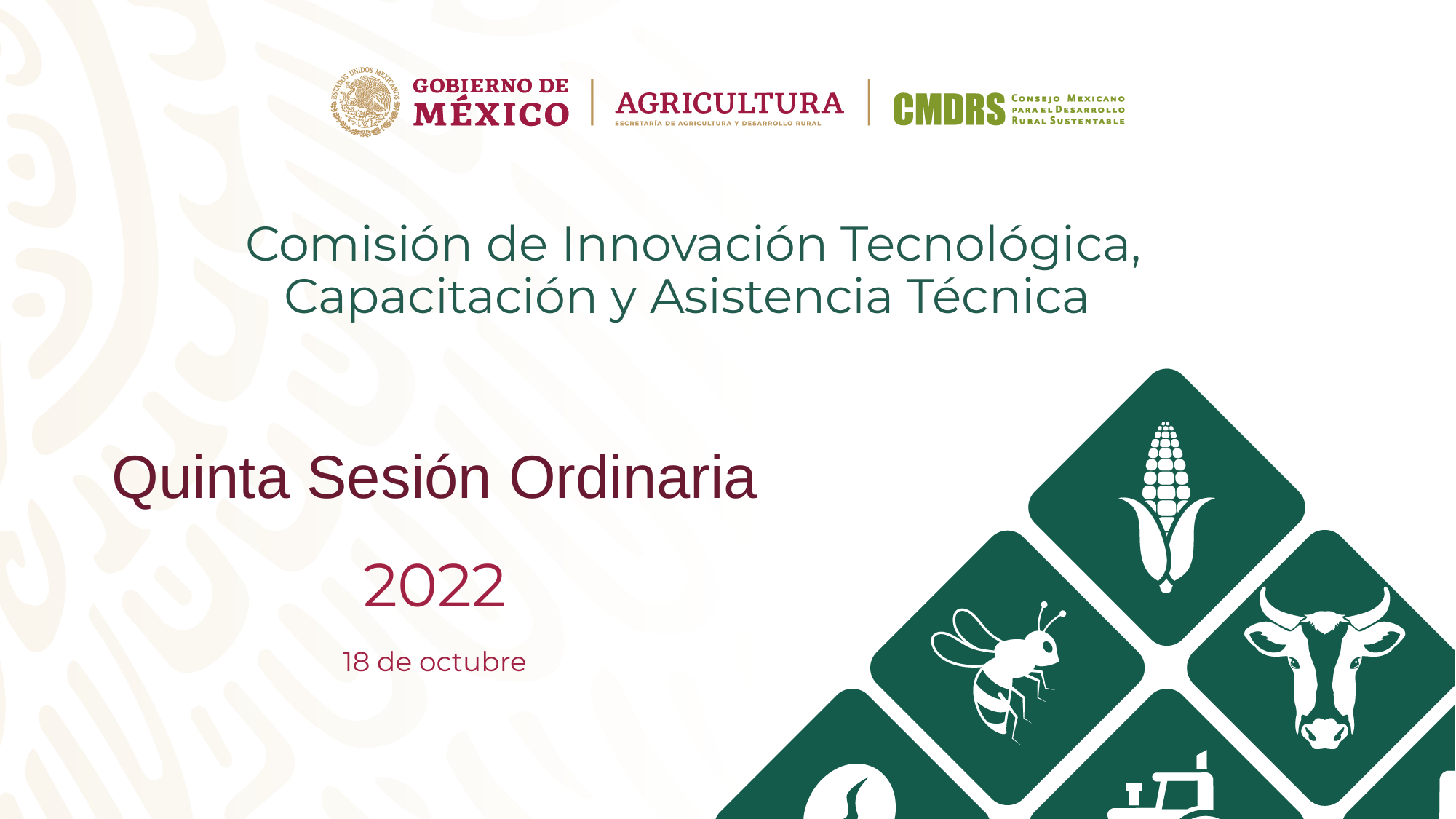

Comisión de Innovación Tecnológica, Capacitación y Asistencia Técnica

Quinta Sesión Ordinaria
2022
18 de octubre